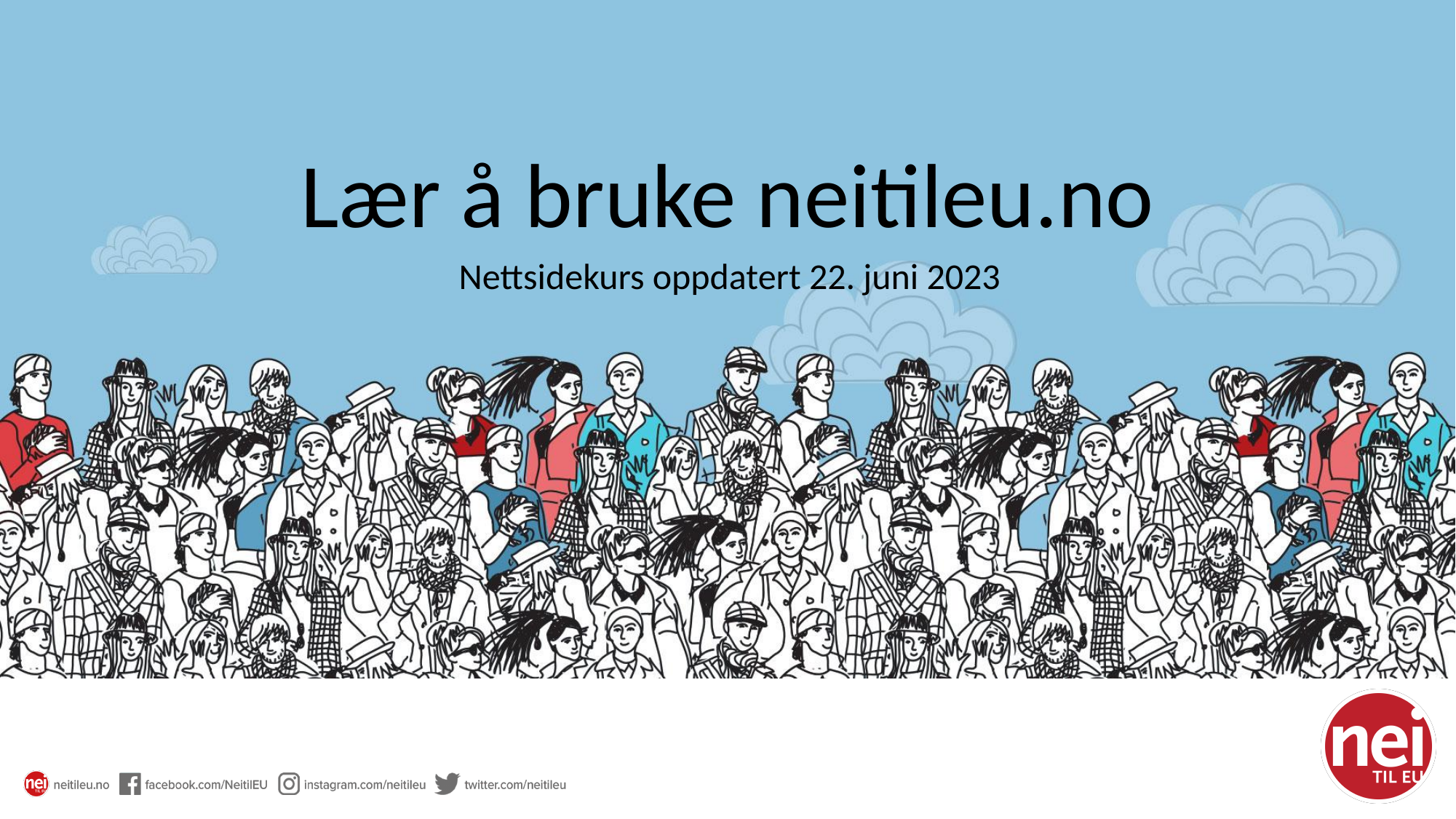

# Lær å bruke neitileu.no
Nettsidekurs oppdatert 22. juni 2023